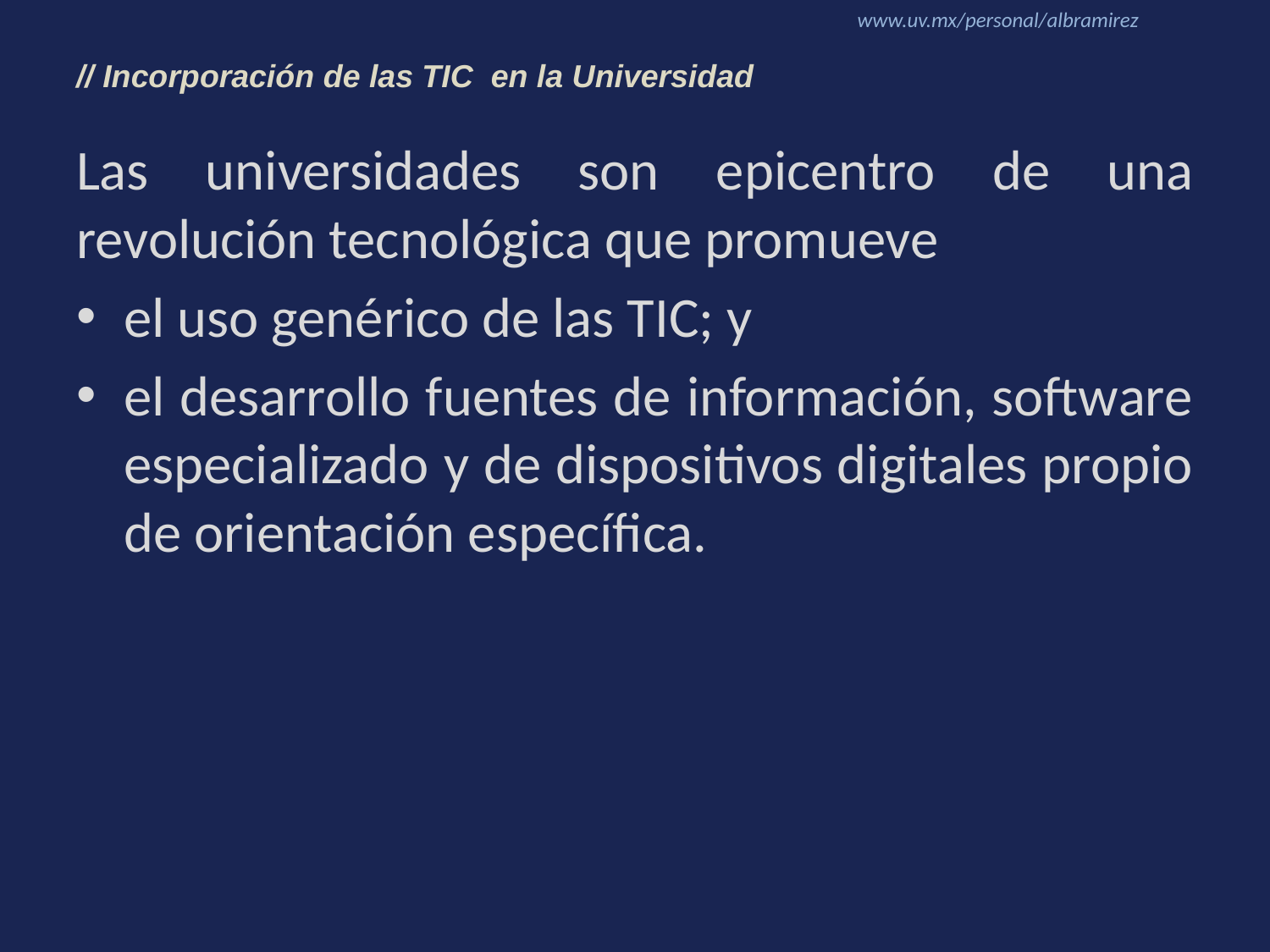

# // Incorporación de las TIC  en la Universidad
Las universidades son epicentro de una revolución tecnológica que promueve
el uso genérico de las TIC; y
el desarrollo fuentes de información, software especializado y de dispositivos digitales propio de orientación específica.